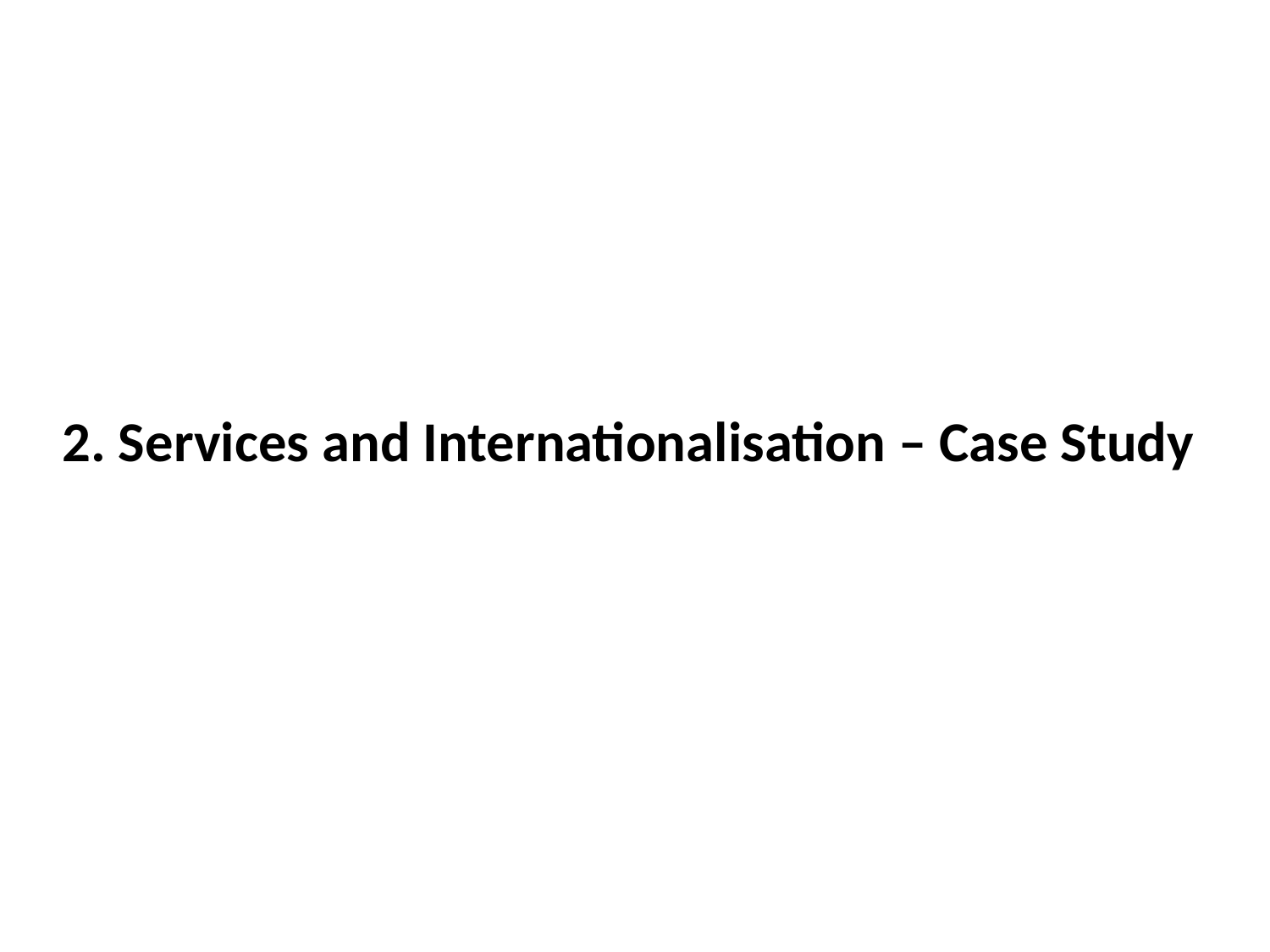

2. Services and Internationalisation – Case Study